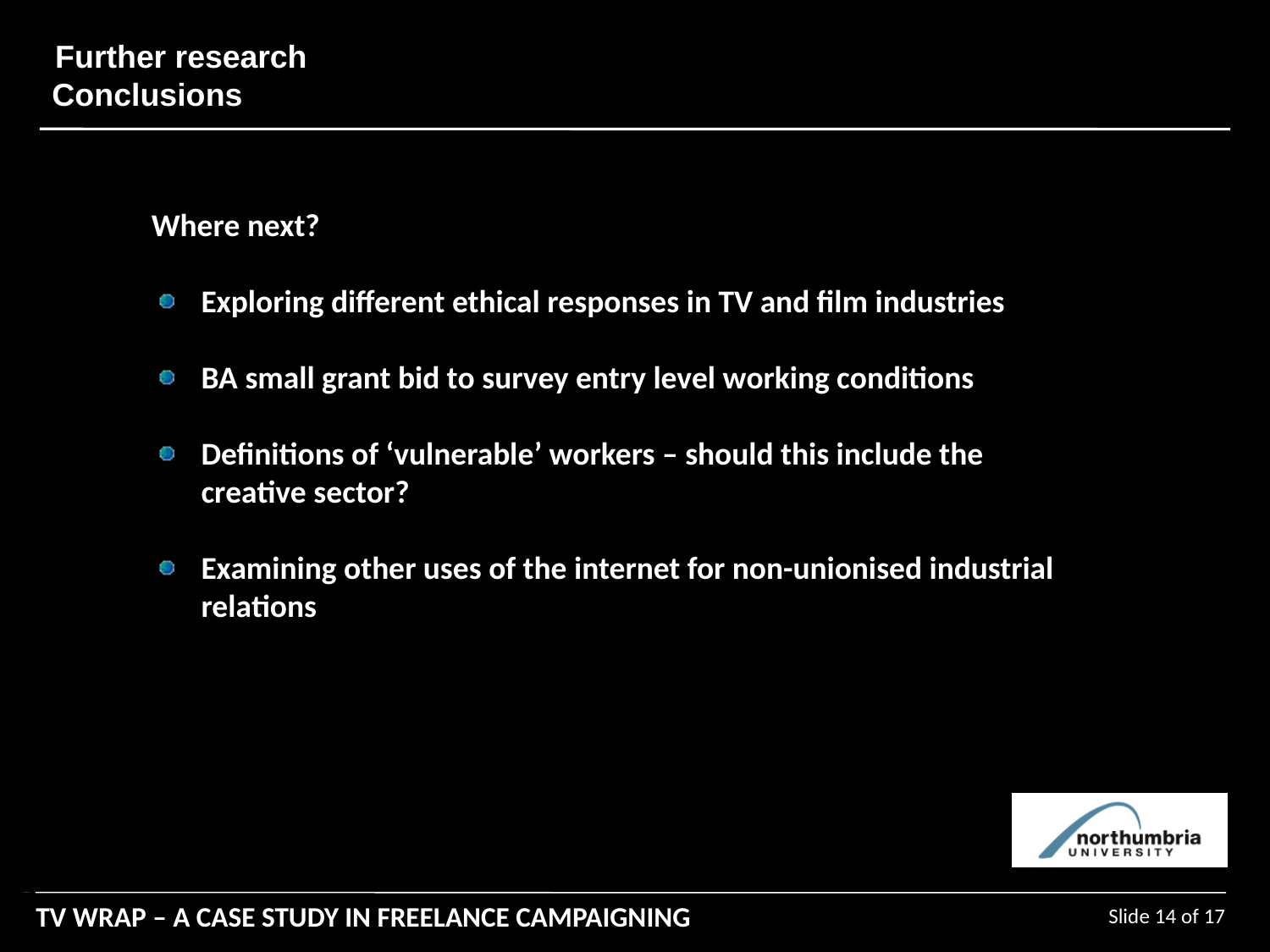

Further research
Conclusions

Where next?

Exploring different ethical responses in TV and film industries
BA small grant bid to survey entry level working conditions
Definitions of ‘vulnerable’ workers – should this include the creative sector?
Examining other uses of the internet for non-unionised industrial relations

Slide 14 of 17